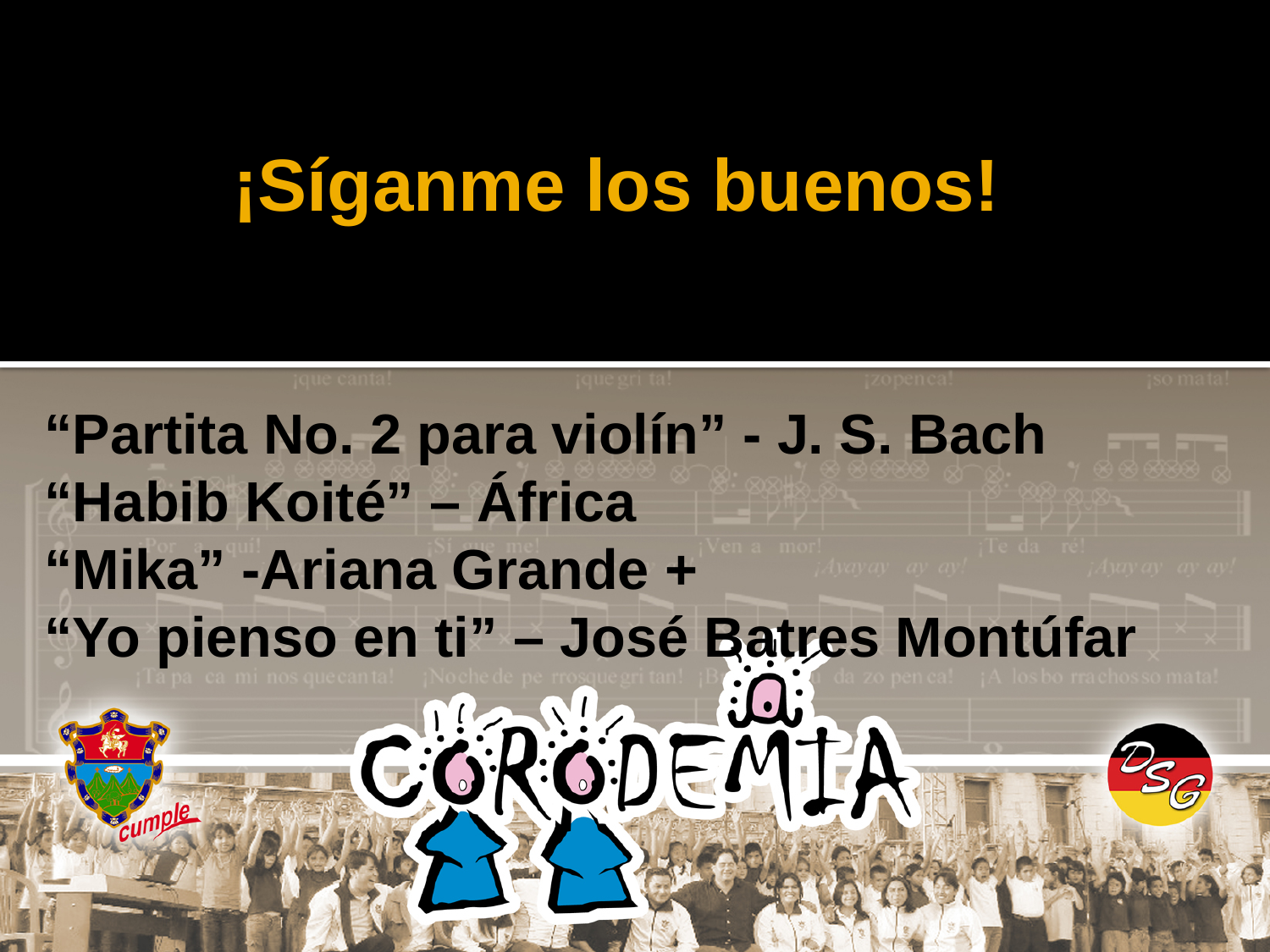

¡Síganme los buenos!
“Partita No. 2 para violín” - J. S. Bach
“Habib Koité” – África
“Mika” -Ariana Grande +
“Yo pienso en ti” – José Batres Montúfar